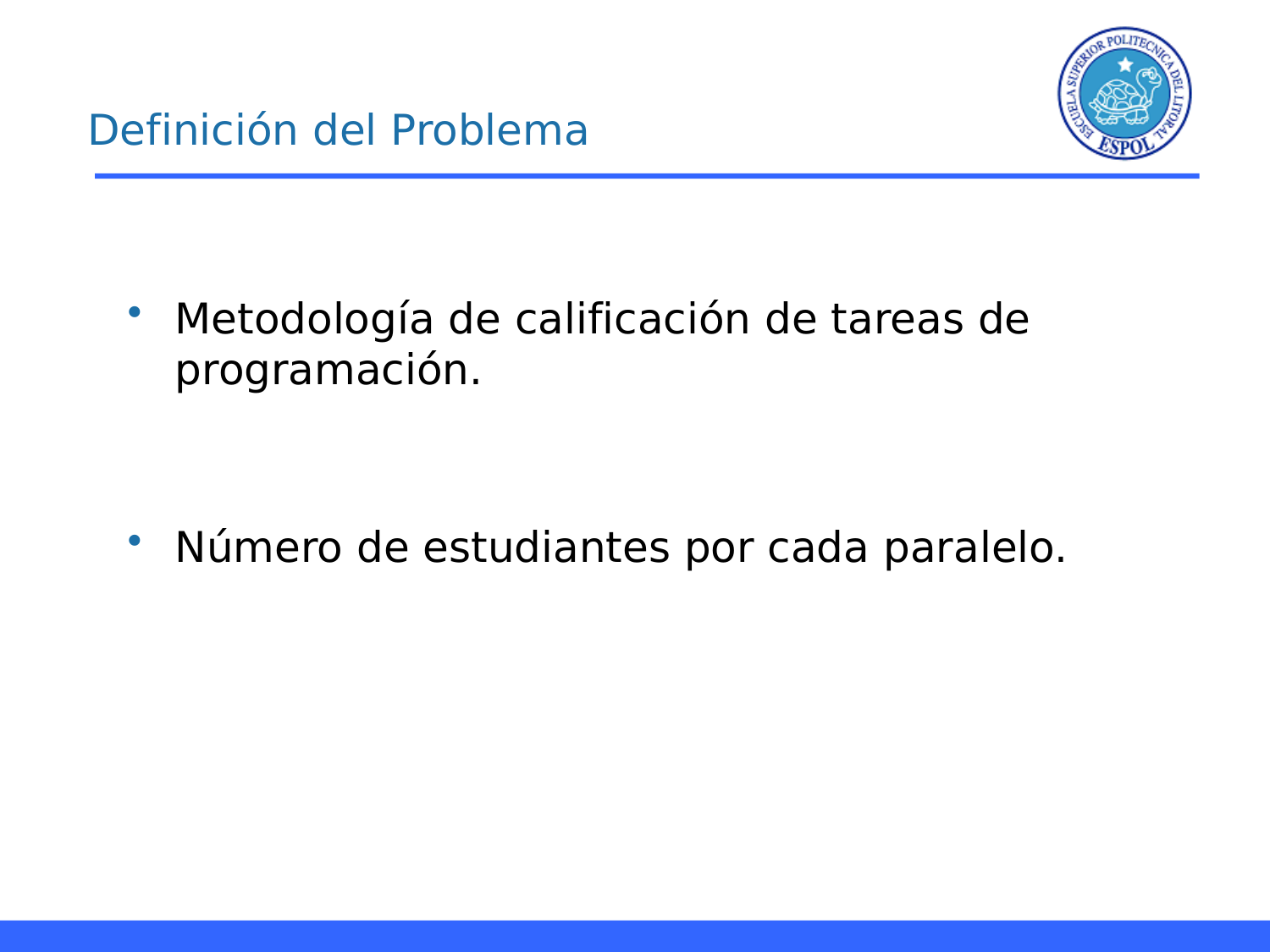

# Definición del Problema

Metodología de calificación de tareas de programación.

Número de estudiantes por cada paralelo.